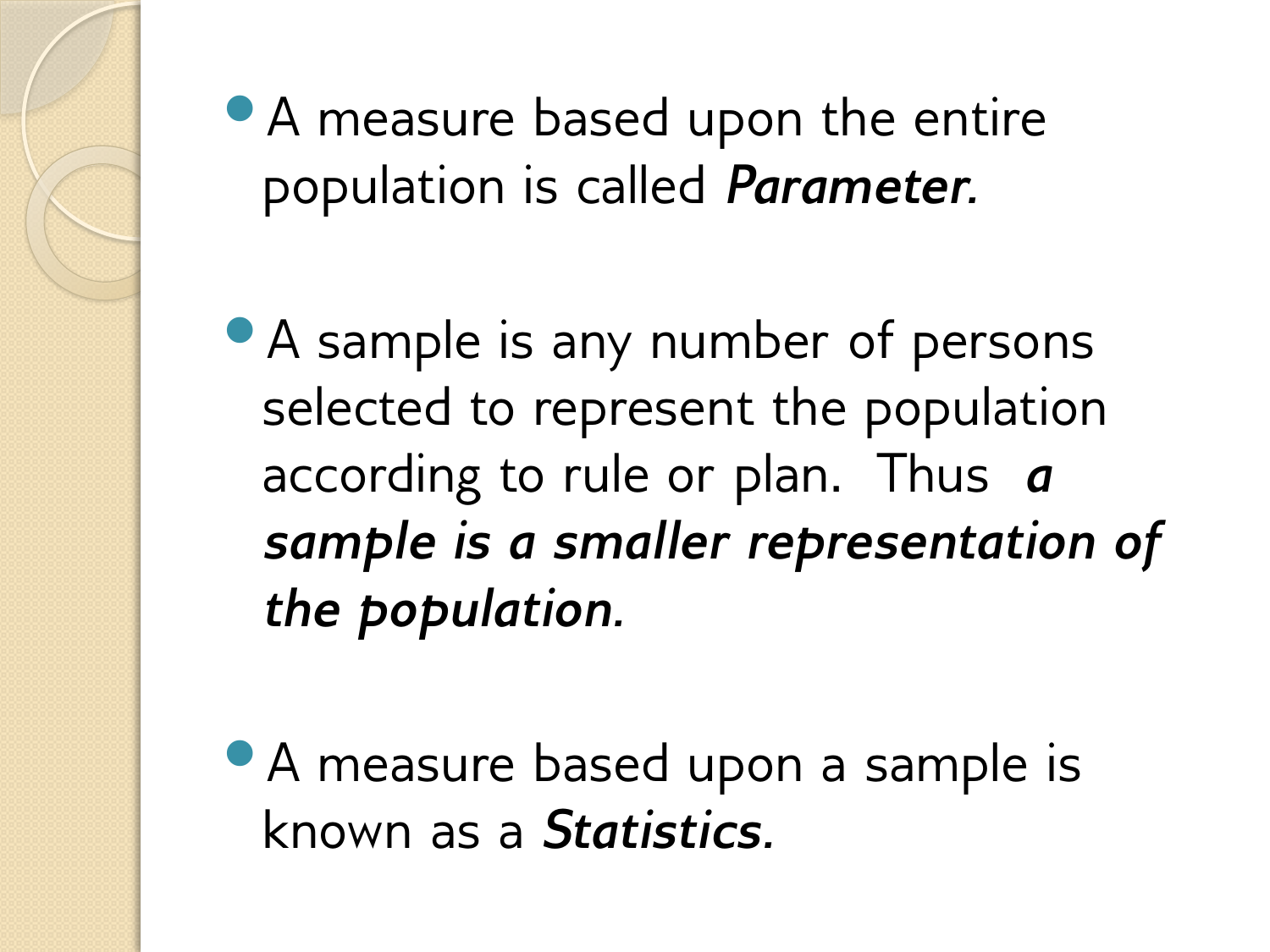

A measure based upon the entire population is called Parameter.

A sample is any number of persons selected to represent the population according to rule or plan.  Thus  a sample is a smaller representation of the population.

A measure based upon a sample is known as a Statistics.